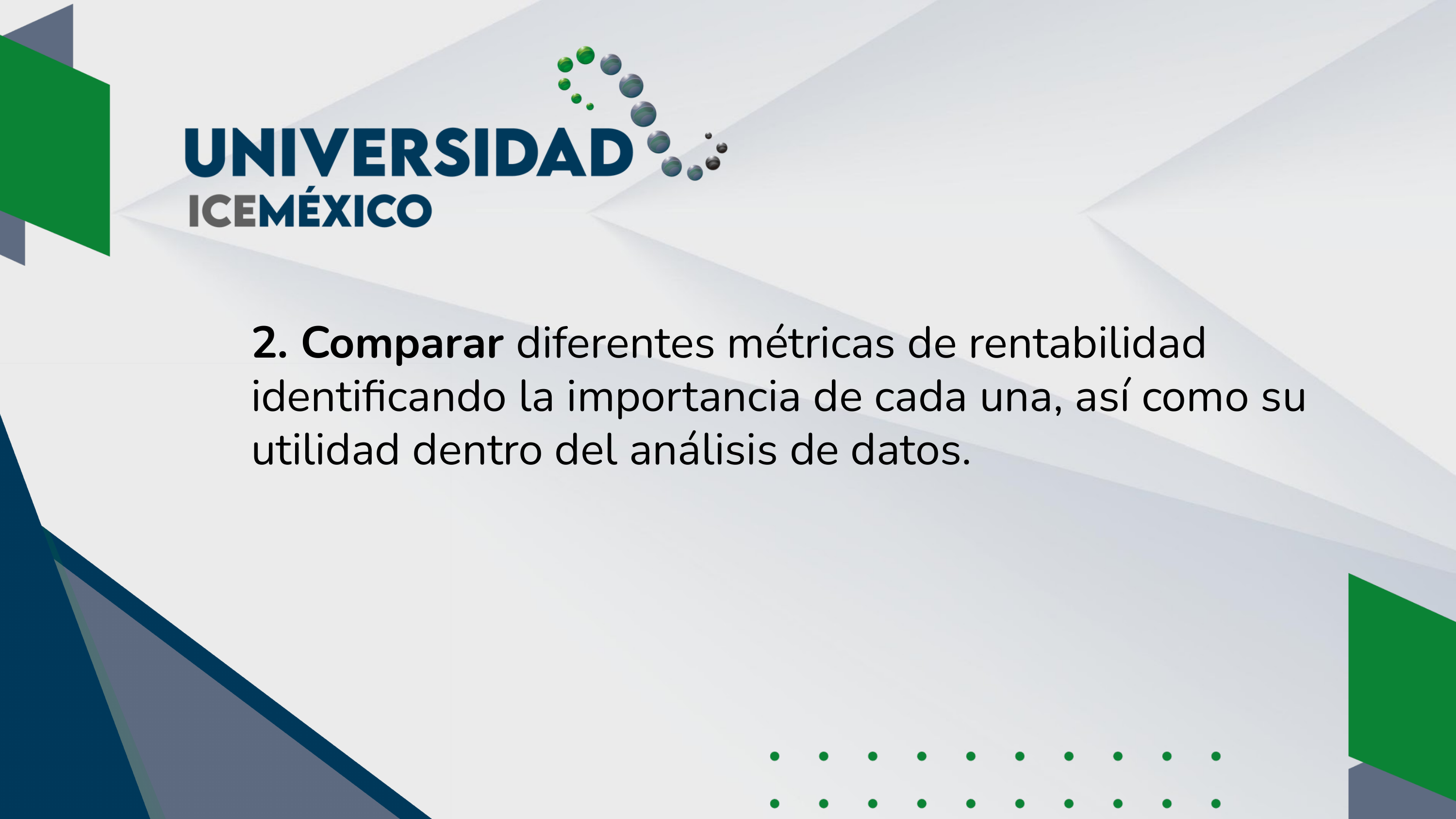

2. Comparar diferentes métricas de rentabilidad identificando la importancia de cada una, así como su utilidad dentro del análisis de datos.